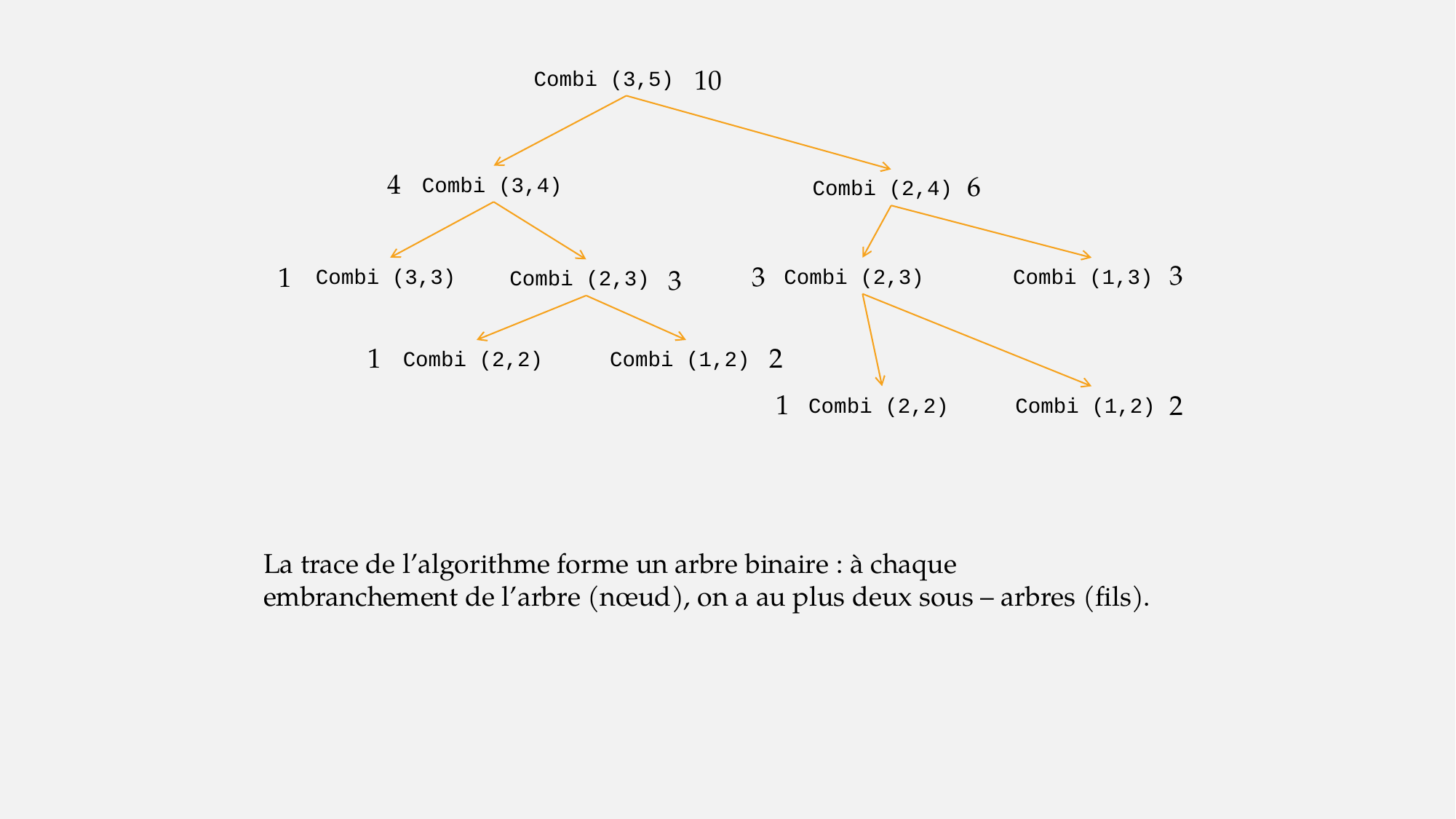

10
Combi (3,5)
4
6
Combi (3,4)
Combi (2,4)
3
3
1
3
Combi (3,3)
Combi (2,3)
Combi (1,3)
Combi (2,3)
1
2
Combi (2,2)
Combi (1,2)
1
2
Combi (2,2)
Combi (1,2)
La trace de l’algorithme forme un arbre binaire : à chaque embranchement de l’arbre (nœud), on a au plus deux sous – arbres (fils).